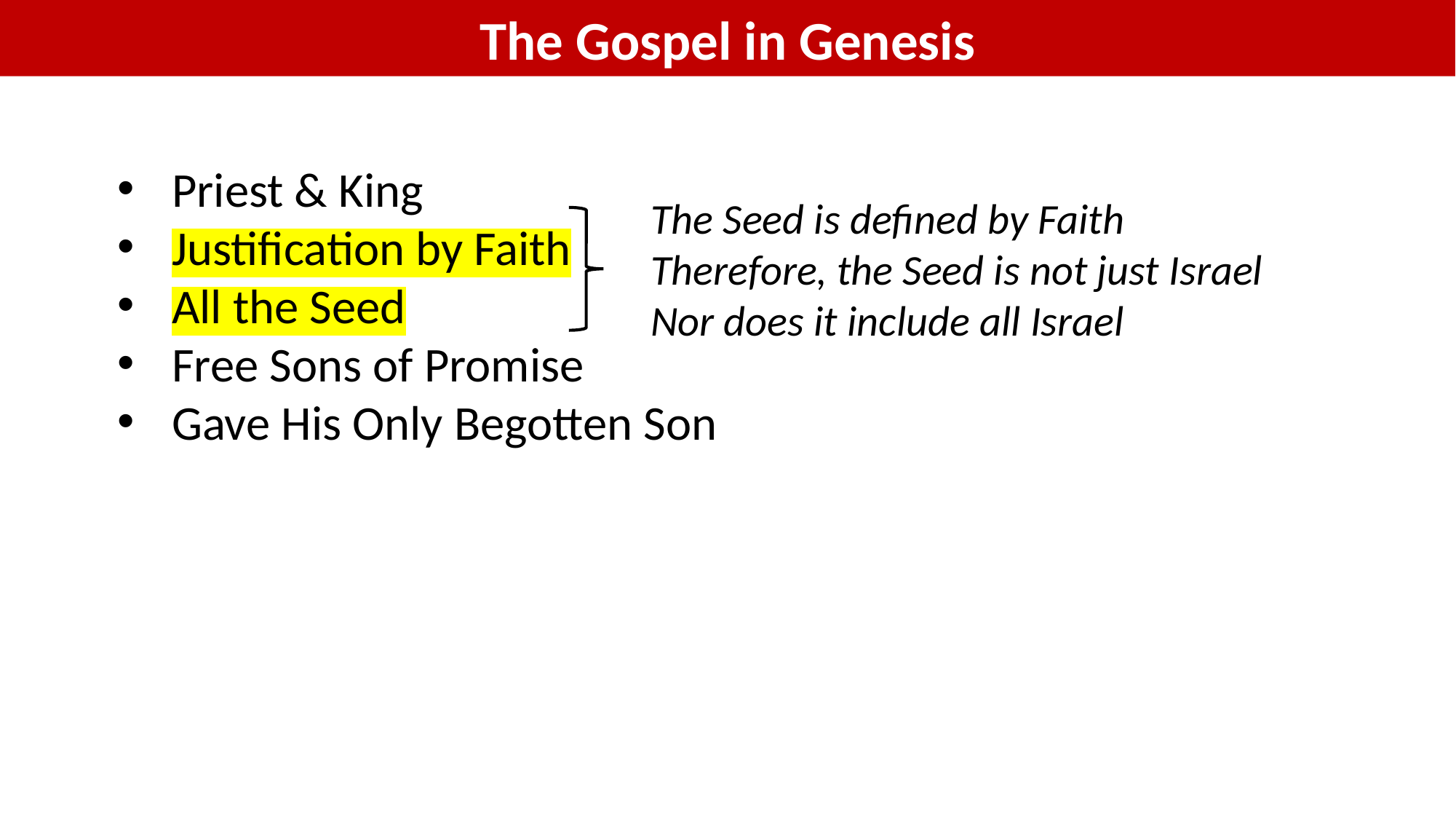

The Gospel in Genesis
Priest & King
Justification by Faith
All the Seed
Free Sons of Promise
Gave His Only Begotten Son
The Seed is defined by Faith
Therefore, the Seed is not just Israel
Nor does it include all Israel